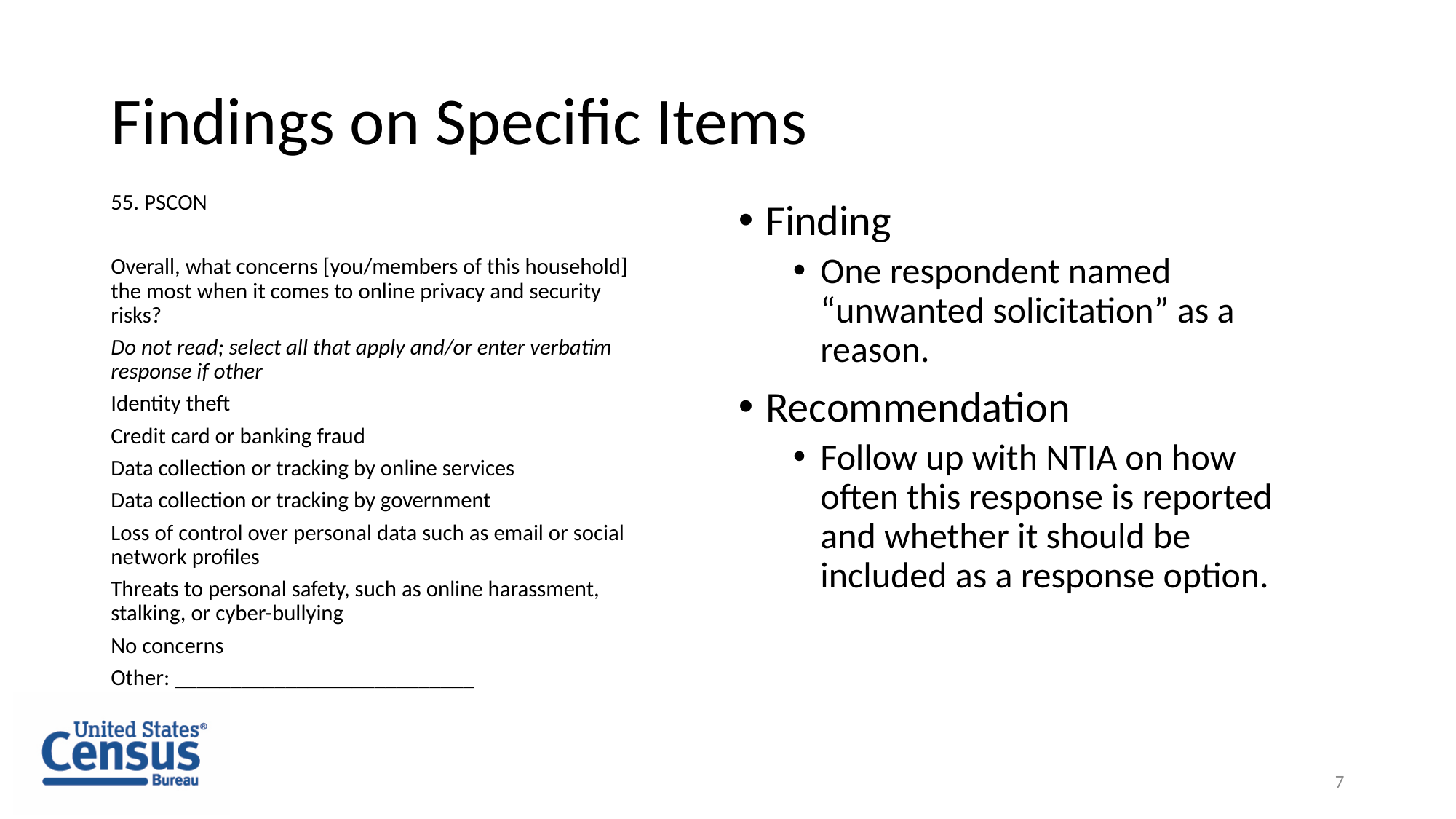

# Findings on Specific Items
55. PSCON

Overall, what concerns [you/members of this household] the most when it comes to online privacy and security risks?
Do not read; select all that apply and/or enter verbatim response if other
Identity theft
Credit card or banking fraud
Data collection or tracking by online services
Data collection or tracking by government
Loss of control over personal data such as email or social network profiles
Threats to personal safety, such as online harassment, stalking, or cyber-bullying
No concerns
Other: ___________________________
Finding
One respondent named “unwanted solicitation” as a reason.
Recommendation
Follow up with NTIA on how often this response is reported and whether it should be included as a response option.
7